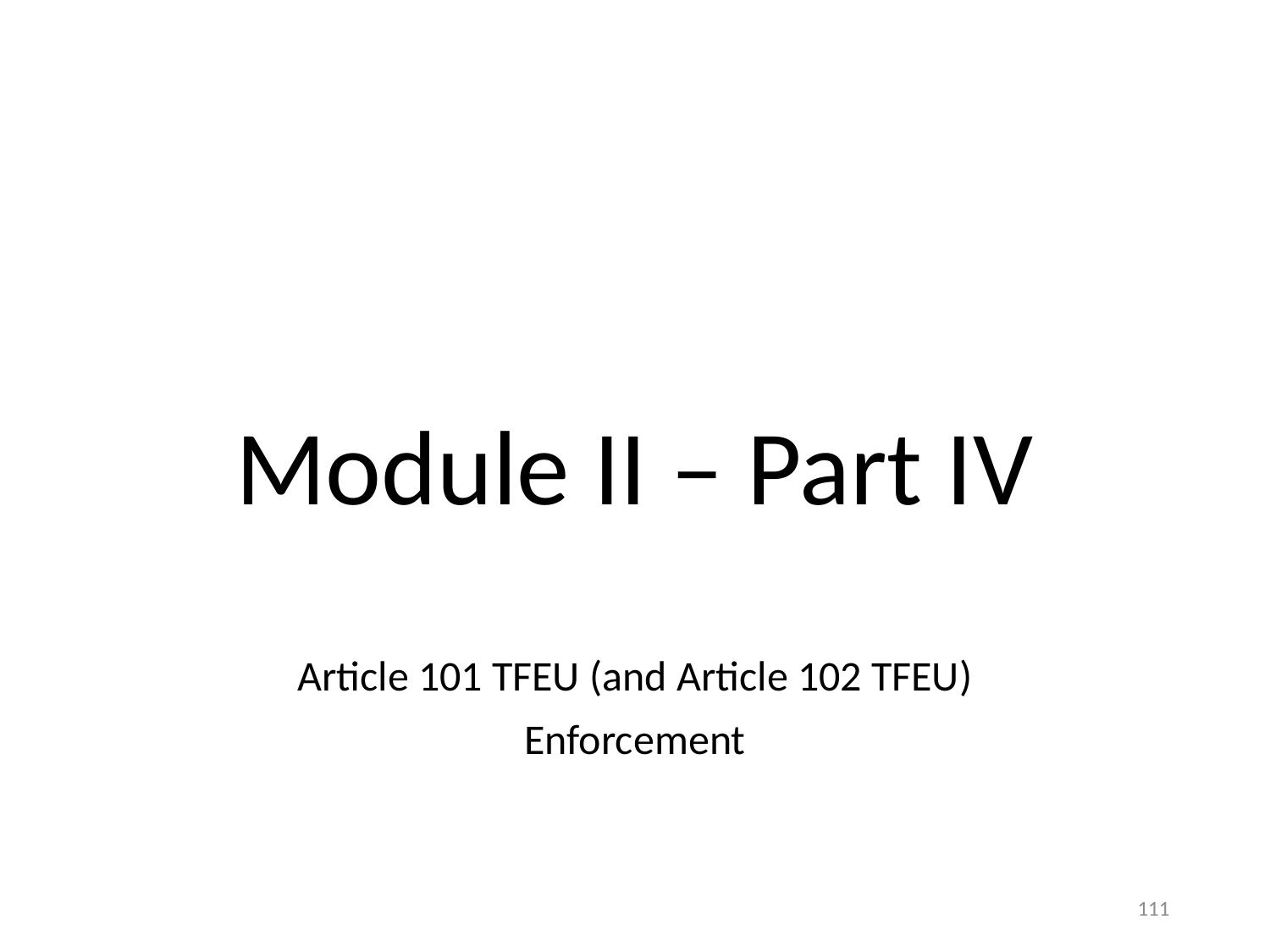

# Module II – Part IV
Article 101 TFEU (and Article 102 TFEU)
Enforcement
111